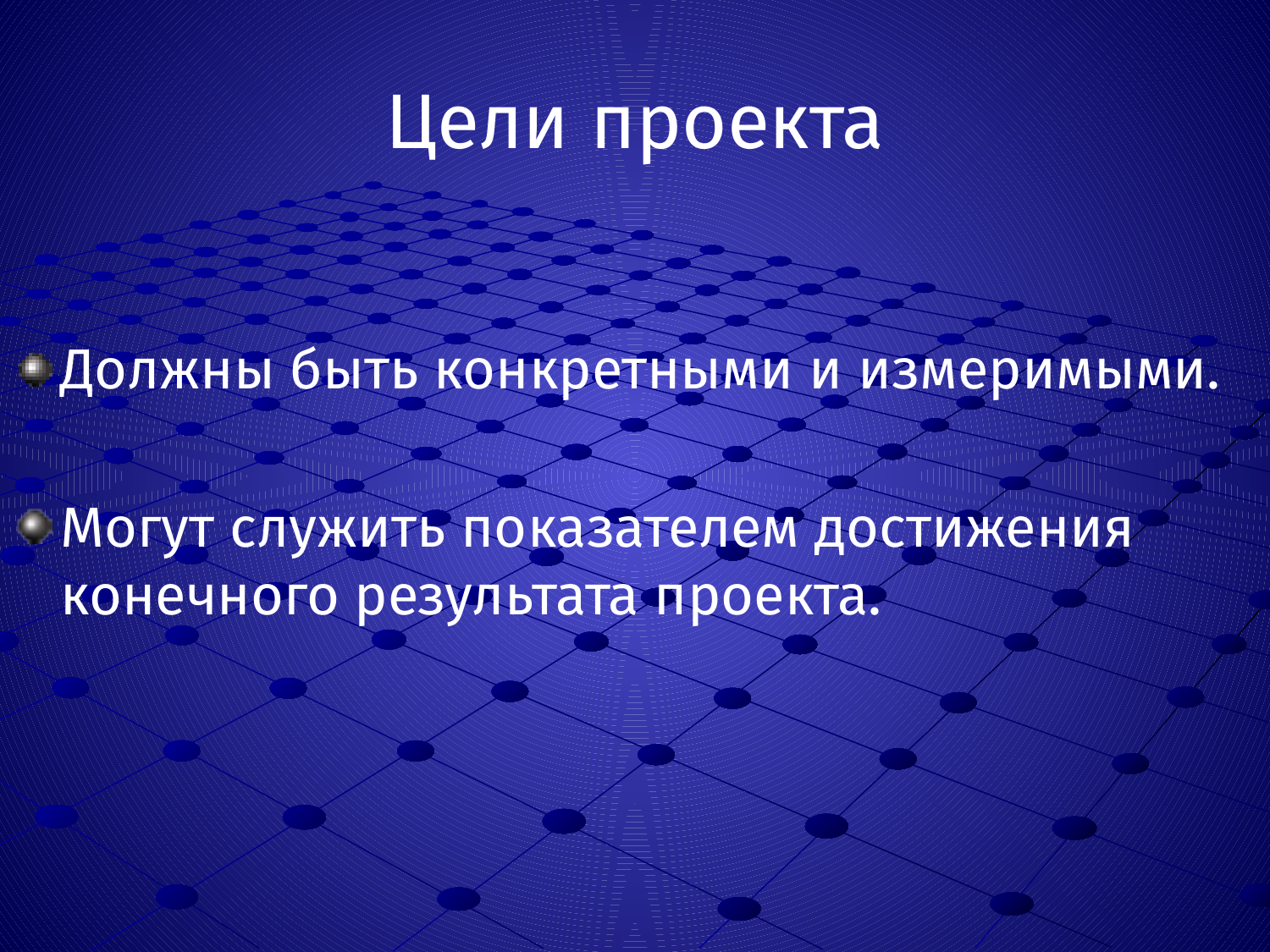

# Цели проекта
Должны быть конкретными и измеримыми.

Могут служить показателем достижения конечного результата проекта.